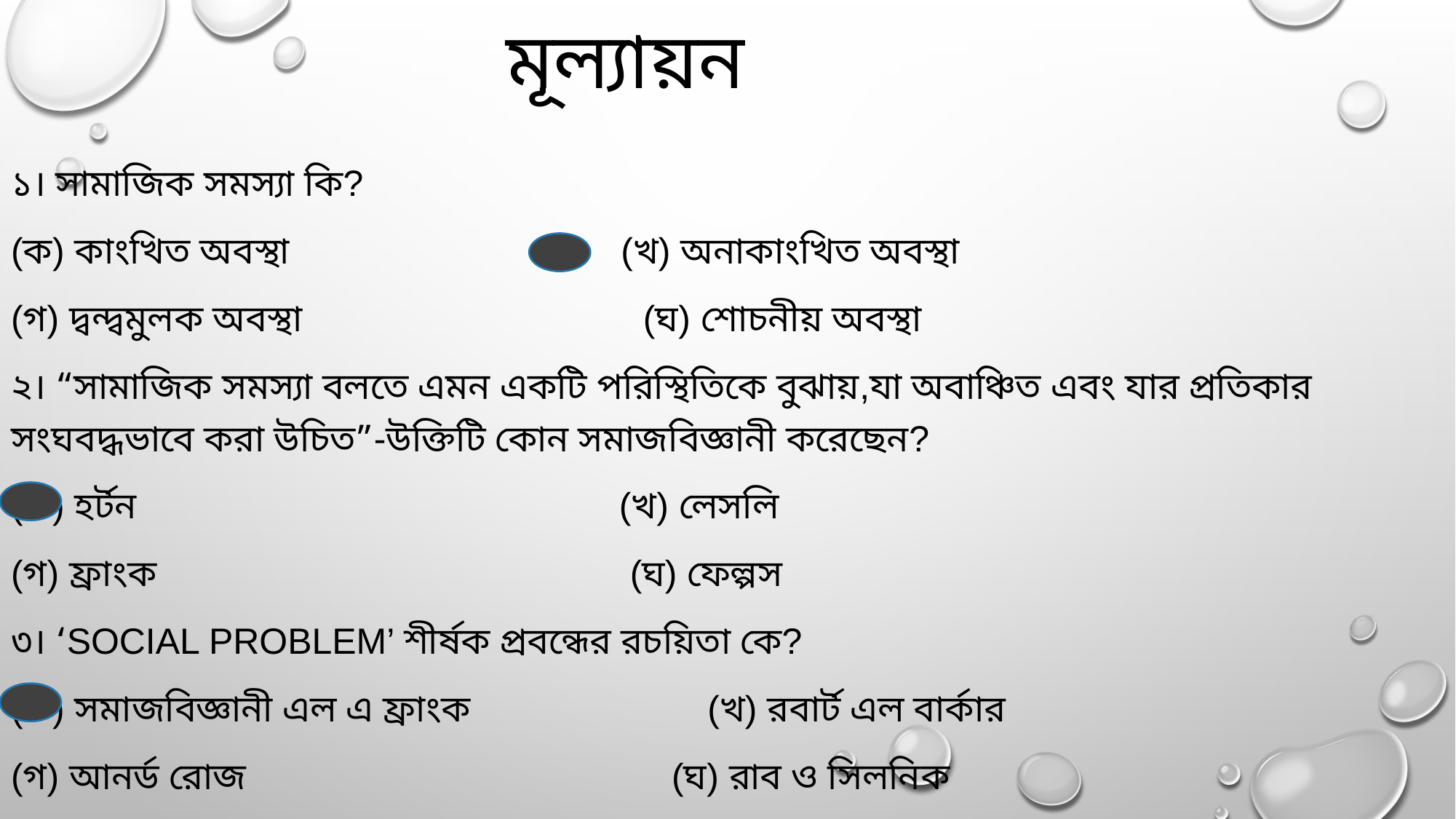

# মূল্যায়ন
১। সামাজিক সমস্যা কি?
(ক) কাংখিত অবস্থা                                   (খ) অনাকাংখিত অবস্থা
(গ) দ্বন্দ্বমুলক অবস্থা                                    (ঘ) শোচনীয় অবস্থা
২। “সামাজিক সমস্যা বলতে এমন একটি পরিস্থিতিকে বুঝায়,যা অবাঞ্চিত এবং যার প্রতিকার সংঘবদ্ধভাবে করা উচিত”-উক্তিটি কোন সমাজবিজ্ঞানী করেছেন?
(ক) হর্টন                                                   (খ) লেসলি
(গ) ফ্রাংক                                                  (ঘ) ফেল্পস
৩। ‘Social problem’ শীর্ষক প্রবন্ধের রচয়িতা কে?
(ক) সমাজবিজ্ঞানী এল এ ফ্রাংক                         (খ) রবার্ট এল বার্কার
(গ) আনর্ড রোজ                                             (ঘ) রাব ও সিলনিক